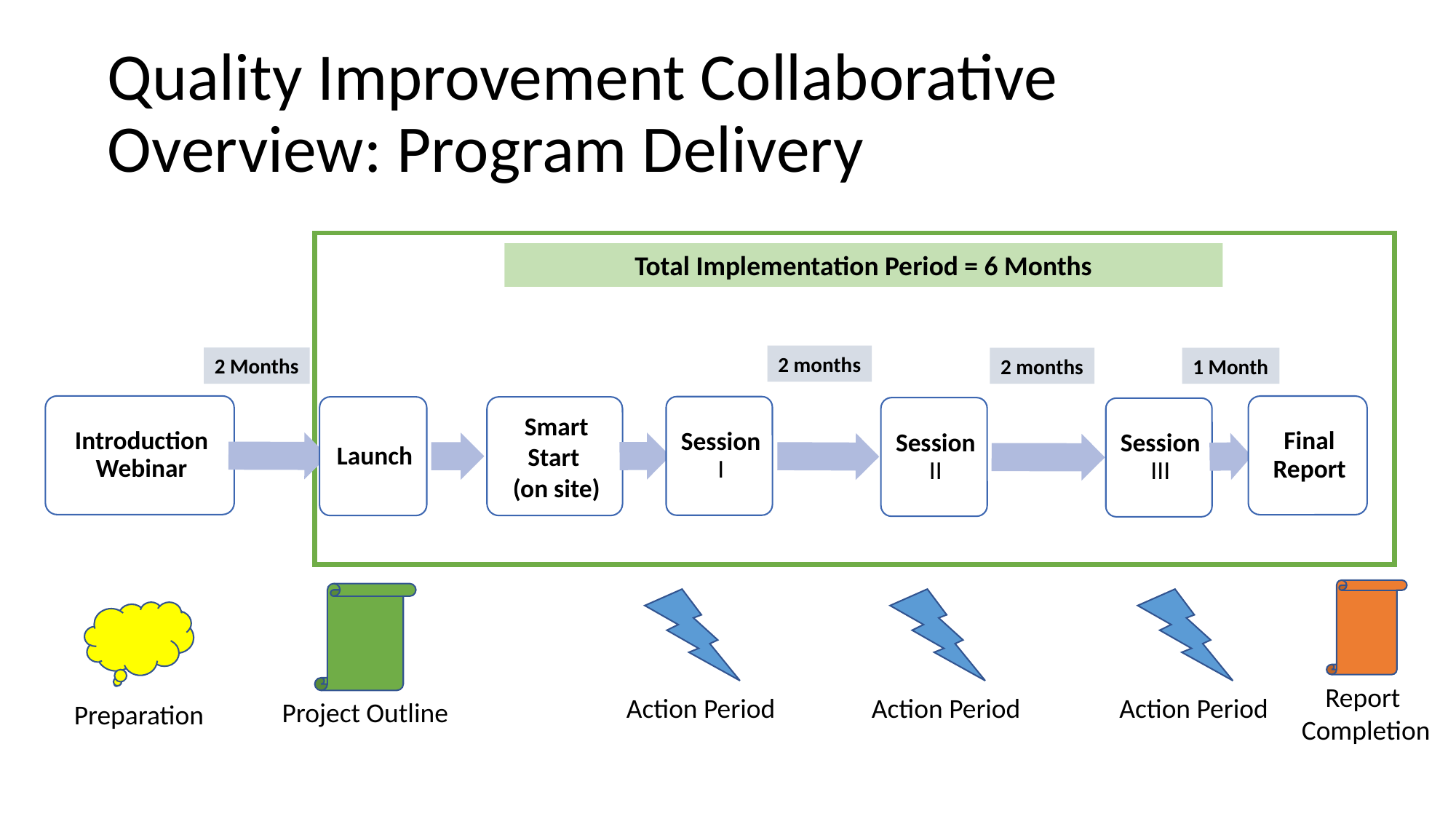

Quality Improvement Collaborative Overview: Program Delivery
Introduction Webinar

Launch

Smart Start
(on site)

Session I

Session II

Session III

Final Report

Total Implementation Period = 6 Months
2 months
2 Months
2 months
1 Month

Report
Completion

Project Outline

Action Period

Action Period

Action Period

Preparation